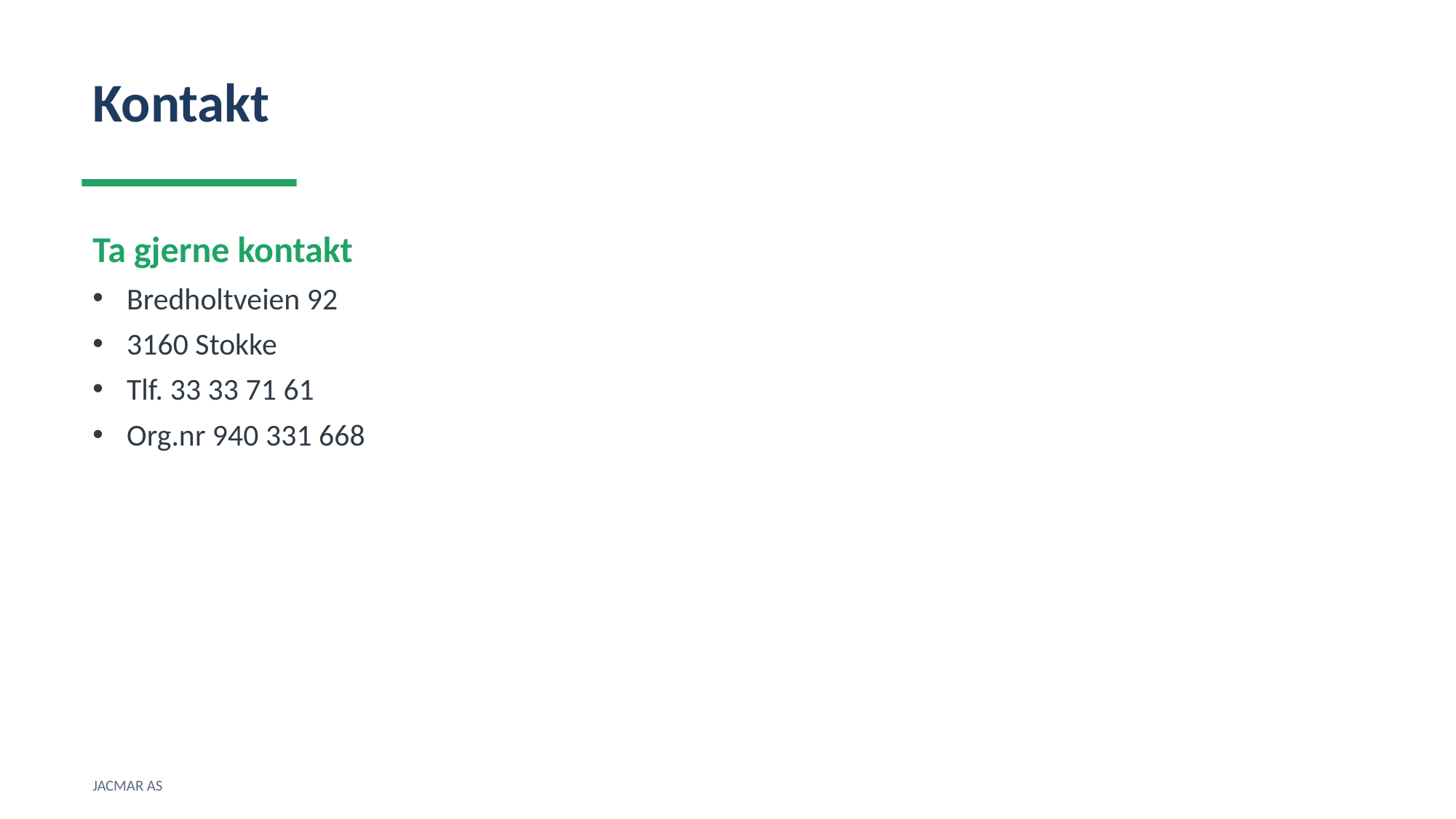

Kontakt

Ta gjerne kontakt
Bredholtveien 92
3160 Stokke
Tlf. 33 33 71 61
Org.nr 940 331 668
JACMAR AS